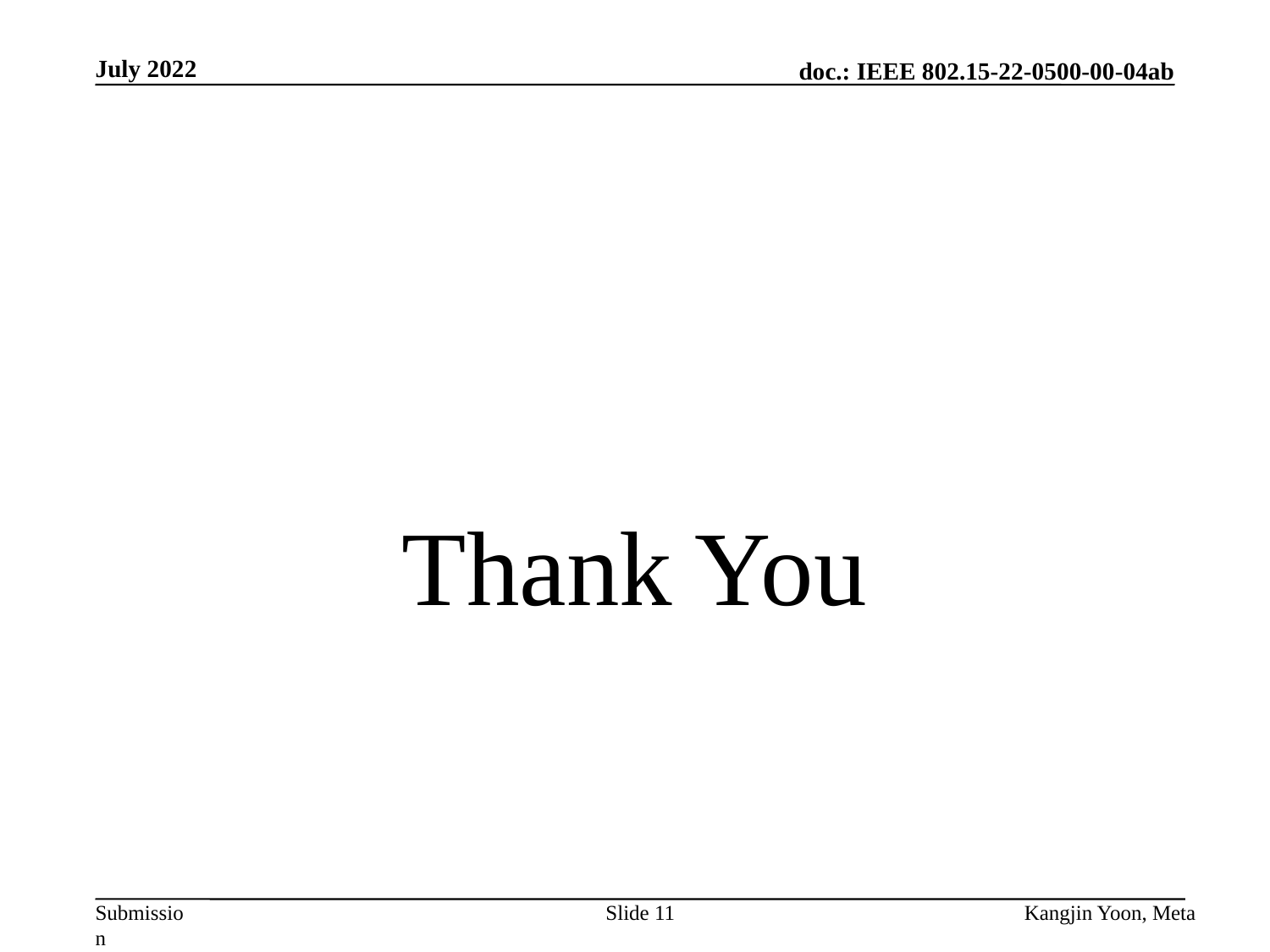

July 2022
# Thank You

Slide 11
Kangjin Yoon, Meta